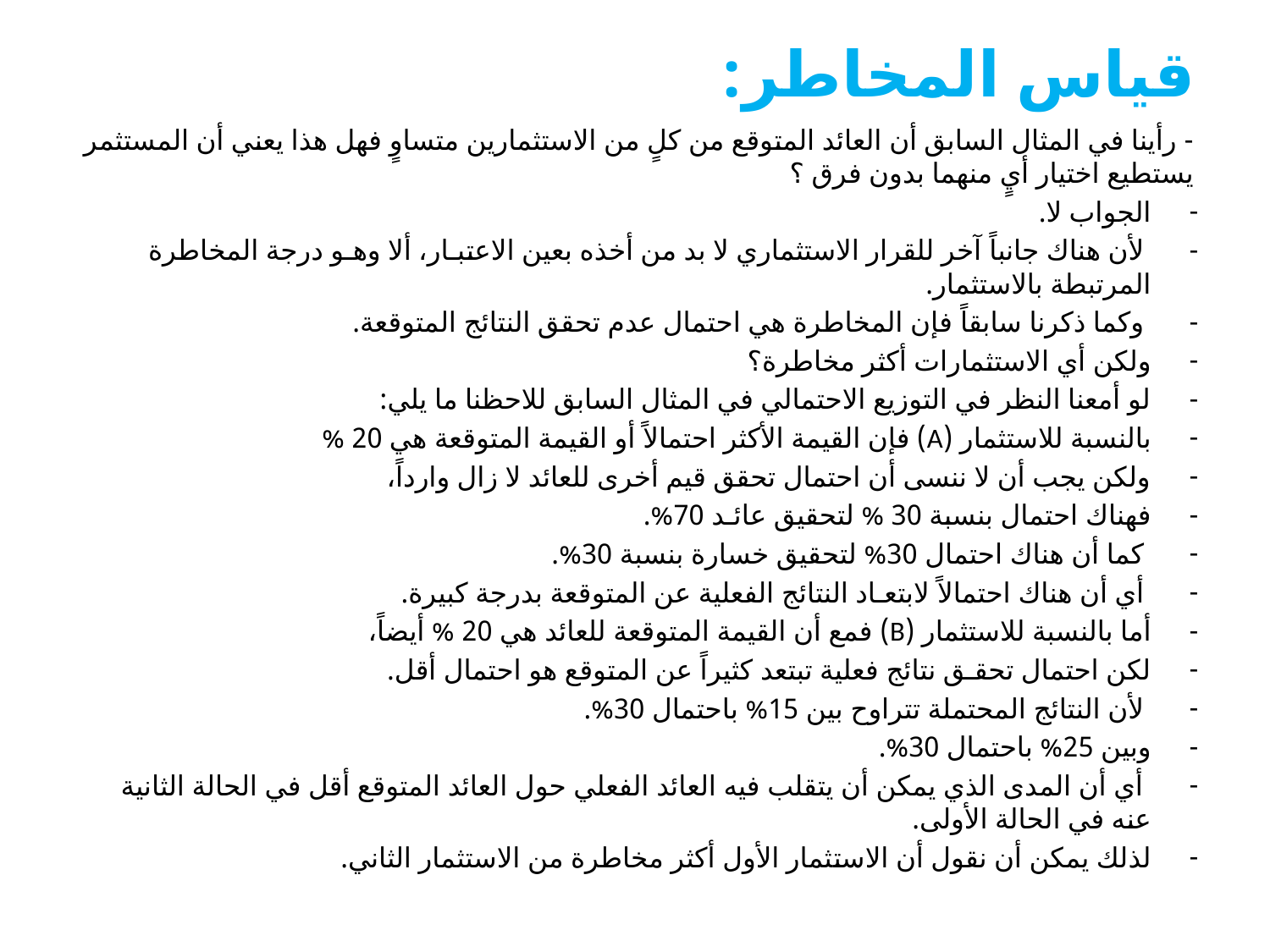

# قياس المخاطر:
- رأينا في المثال السابق أن العائد المتوقع من كلٍ من الاستثمارين متساوٍ فهل هذا يعني أن المستثمر يستطيع اختيار أيٍ منهما بدون فرق ؟
الجواب لا.
 لأن هناك جانباً آخر للقرار الاستثماري لا بد من أخذه بعين الاعتبـار، ألا وهـو درجة المخاطرة المرتبطة بالاستثمار.
 وكما ذكرنا سابقاً فإن المخاطرة هي احتمال عدم تحقق النتائج المتوقعة.
ولكن أي الاستثمارات أكثر مخاطرة؟
لو أمعنا النظر في التوزيع الاحتمالي في المثال السابق للاحظنا ما يلي:
بالنسبة للاستثمار (A) فإن القيمة الأكثر احتمالاً أو القيمة المتوقعة هي 20 %
ولكن يجب أن لا ننسى أن احتمال تحقق قيم أخرى للعائد لا زال وارداً،
فهناك احتمال بنسبة 30 % لتحقيق عائـد 70%.
 كما أن هناك احتمال 30% لتحقيق خسارة بنسبة 30%.
 أي أن هناك احتمالاً لابتعـاد النتائج الفعلية عن المتوقعة بدرجة كبيرة.
أما بالنسبة للاستثمار (B) فمع أن القيمة المتوقعة للعائد هي 20 % أيضاً،
لكن احتمال تحقـق نتائج فعلية تبتعد كثيراً عن المتوقع هو احتمال أقل.
 لأن النتائج المحتملة تتراوح بين 15% باحتمال 30%.
وبين 25% باحتمال 30%.
 أي أن المدى الذي يمكن أن يتقلب فيه العائد الفعلي حول العائد المتوقع أقل في الحالة الثانية عنه في الحالة الأولى.
لذلك يمكن أن نقول أن الاستثمار الأول أكثر مخاطرة من الاستثمار الثاني.